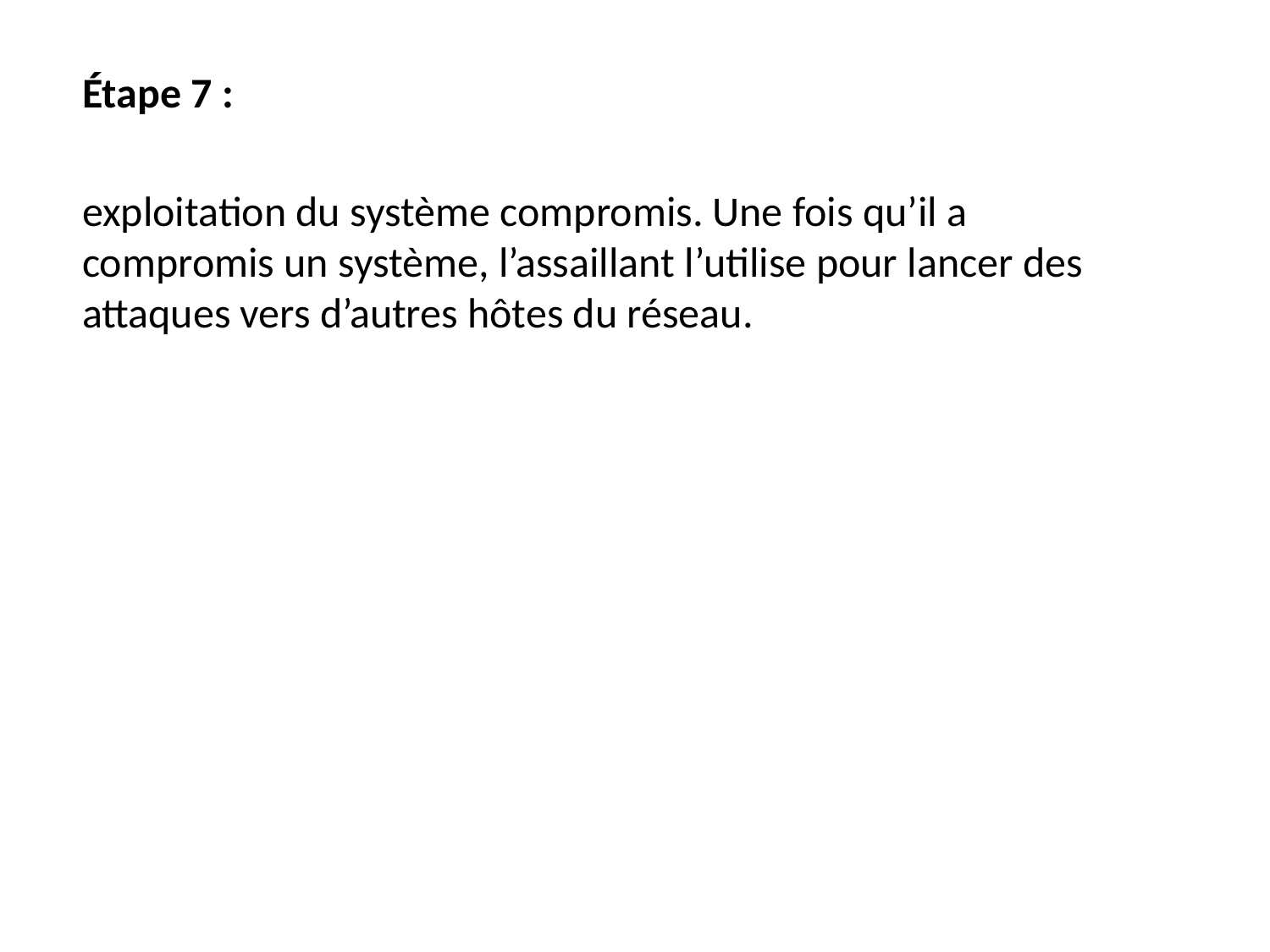

Étape 7 :

exploitation du système compromis. Une fois qu’il a compromis un système, l’assaillant l’utilise pour lancer des attaques vers d’autres hôtes du réseau.